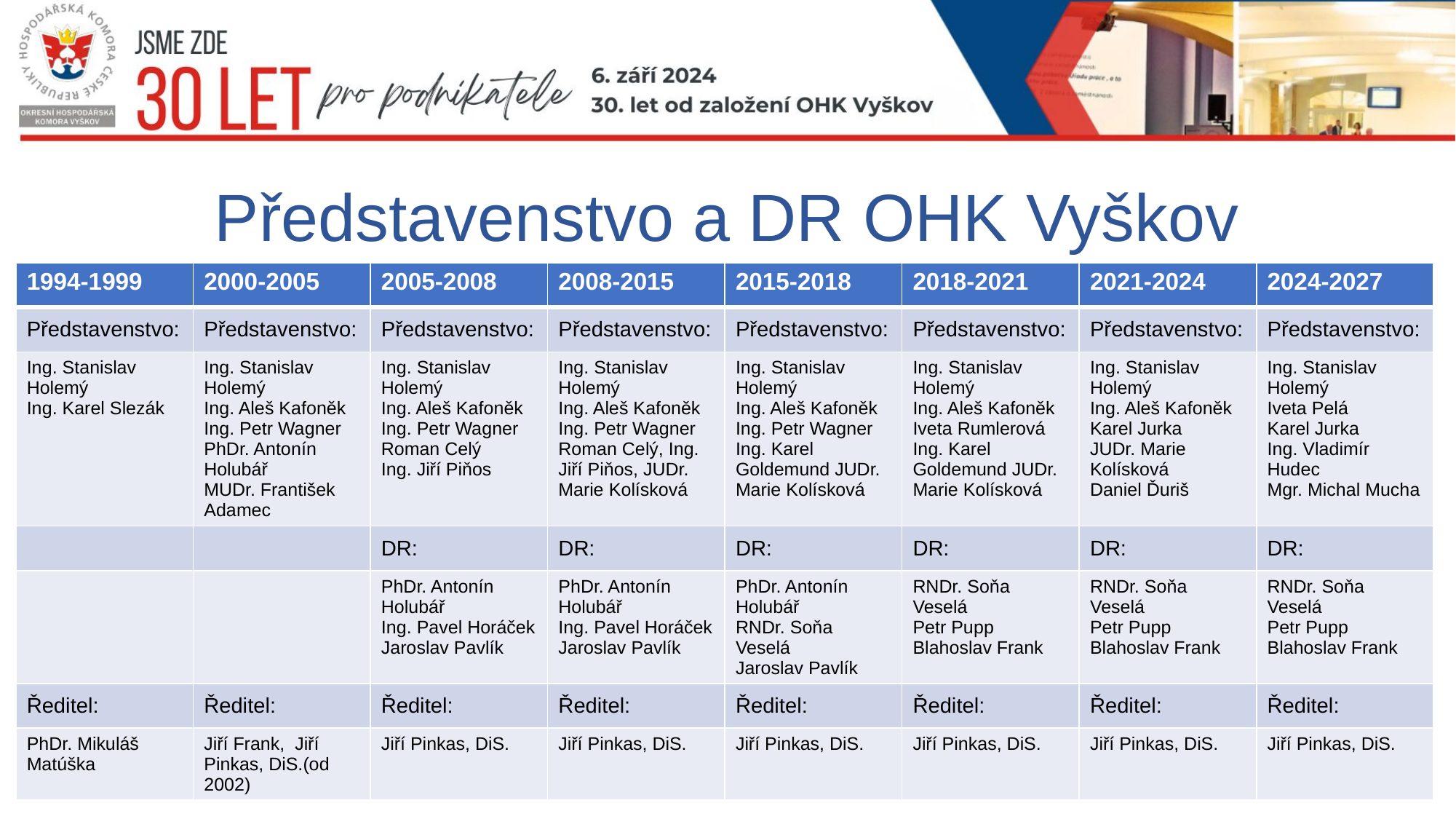

# Představenstvo a DR OHK Vyškov
| 1994-1999 | 2000-2005 | 2005-2008 | 2008-2015 | 2015-2018 | 2018-2021 | 2021-2024 | 2024-2027 |
| --- | --- | --- | --- | --- | --- | --- | --- |
| Představenstvo: | Představenstvo: | Představenstvo: | Představenstvo: | Představenstvo: | Představenstvo: | Představenstvo: | Představenstvo: |
| Ing. Stanislav Holemý Ing. Karel Slezák | Ing. Stanislav Holemý Ing. Aleš Kafoněk Ing. Petr Wagner PhDr. Antonín Holubář MUDr. František Adamec | Ing. Stanislav Holemý Ing. Aleš Kafoněk Ing. Petr Wagner Roman Celý Ing. Jiří Piňos | Ing. Stanislav Holemý Ing. Aleš Kafoněk Ing. Petr Wagner Roman Celý, Ing. Jiří Piňos, JUDr. Marie Kolísková | Ing. Stanislav Holemý Ing. Aleš Kafoněk Ing. Petr Wagner Ing. Karel Goldemund JUDr. Marie Kolísková | Ing. Stanislav Holemý Ing. Aleš Kafoněk Iveta Rumlerová Ing. Karel Goldemund JUDr. Marie Kolísková | Ing. Stanislav Holemý Ing. Aleš Kafoněk Karel Jurka JUDr. Marie Kolísková Daniel Ďuriš | Ing. Stanislav Holemý Iveta Pelá Karel Jurka Ing. Vladimír Hudec Mgr. Michal Mucha |
|  |  | DR: | DR: | DR: | DR: | DR: | DR: |
|  |  | PhDr. Antonín Holubář Ing. Pavel Horáček Jaroslav Pavlík | PhDr. Antonín Holubář Ing. Pavel Horáček Jaroslav Pavlík | PhDr. Antonín Holubář RNDr. Soňa Veselá Jaroslav Pavlík | RNDr. Soňa Veselá Petr Pupp Blahoslav Frank | RNDr. Soňa Veselá Petr Pupp Blahoslav Frank | RNDr. Soňa Veselá Petr Pupp Blahoslav Frank |
| Ředitel: | Ředitel: | Ředitel: | Ředitel: | Ředitel: | Ředitel: | Ředitel: | Ředitel: |
| PhDr. Mikuláš Matúška | Jiří Frank, Jiří Pinkas, DiS.(od 2002) | Jiří Pinkas, DiS. | Jiří Pinkas, DiS. | Jiří Pinkas, DiS. | Jiří Pinkas, DiS. | Jiří Pinkas, DiS. | Jiří Pinkas, DiS. |